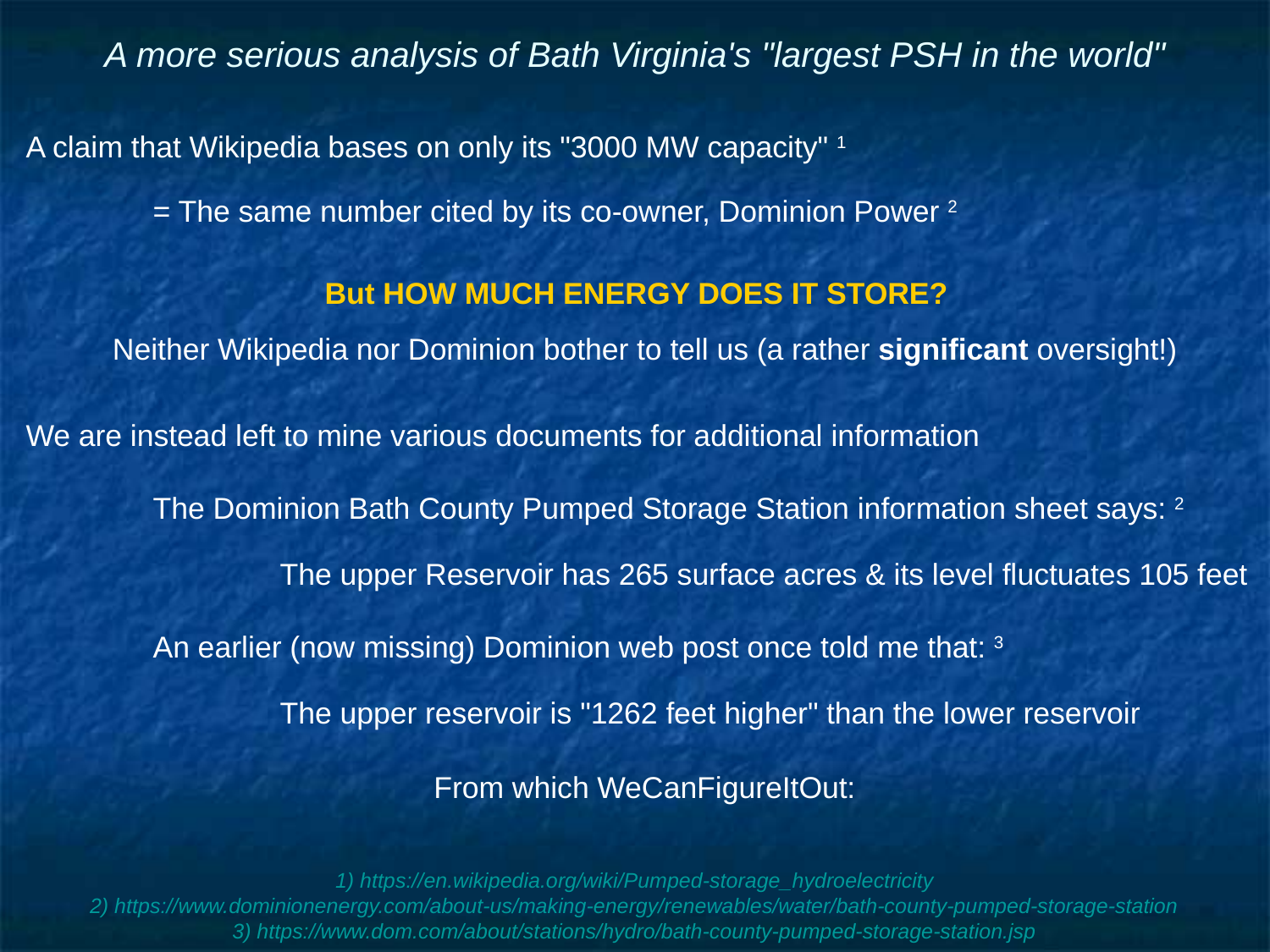

# A more serious analysis of Bath Virginia's "largest PSH in the world"
A claim that Wikipedia bases on only its "3000 MW capacity" 1

	= The same number cited by its co-owner, Dominion Power 2

But HOW MUCH ENERGY DOES IT STORE?

Neither Wikipedia nor Dominion bother to tell us (a rather significant oversight!)

We are instead left to mine various documents for additional information

	The Dominion Bath County Pumped Storage Station information sheet says: 2

		The upper Reservoir has 265 surface acres & its level fluctuates 105 feet

	An earlier (now missing) Dominion web post once told me that: 3

		The upper reservoir is "1262 feet higher" than the lower reservoir

From which WeCanFigureItOut:

1) https://en.wikipedia.org/wiki/Pumped-storage_hydroelectricity
2) https://www.dominionenergy.com/about-us/making-energy/renewables/water/bath-county-pumped-storage-station
3) https://www.dom.com/about/stations/hydro/bath-county-pumped-storage-station.jsp